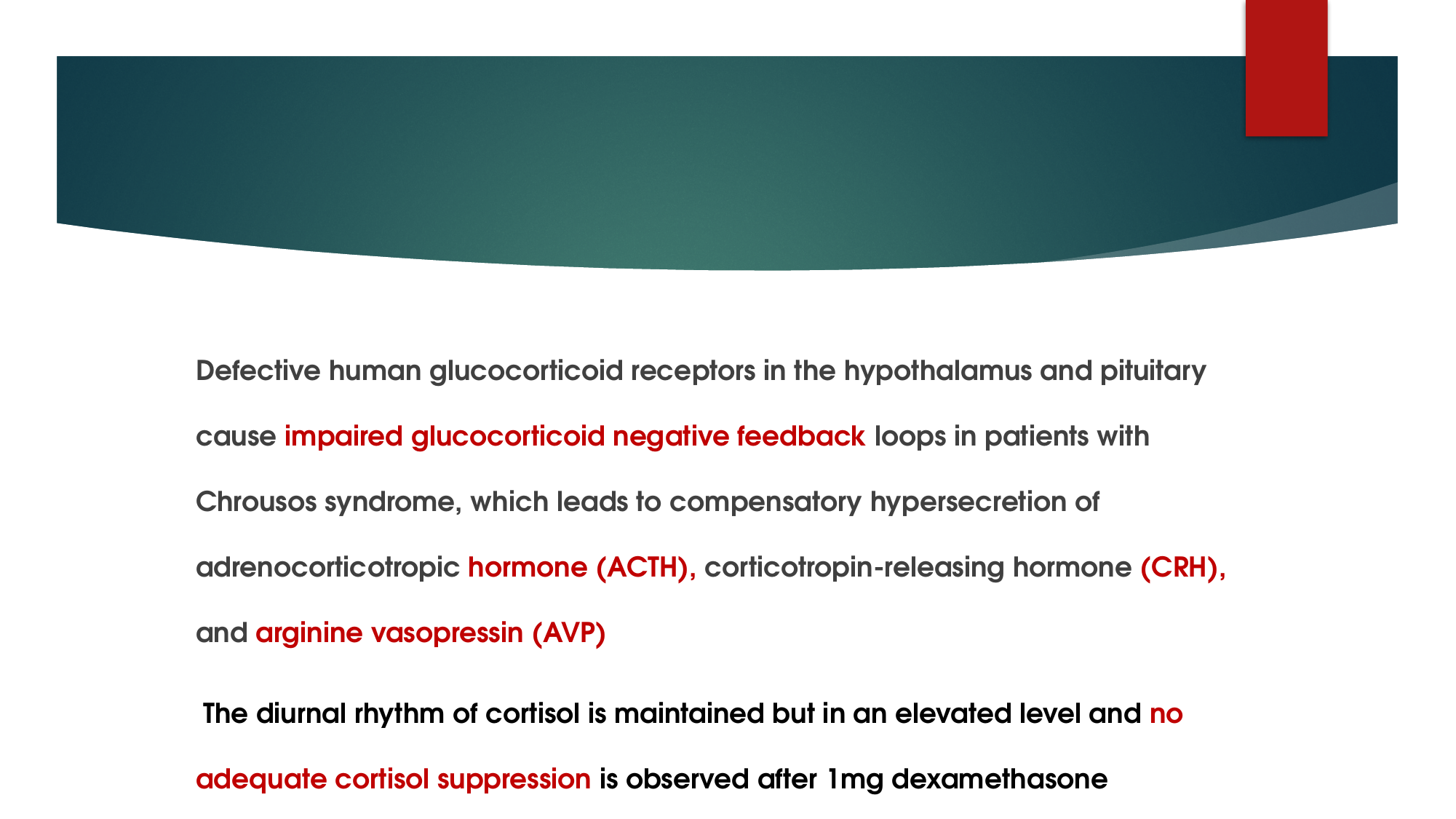

#
Defective human glucocorticoid receptors in the hypothalamus and pituitary cause impaired glucocorticoid negative feedback loops in patients with Chrousos syndrome, which leads to compensatory hypersecretion of adrenocorticotropic hormone (ACTH), corticotropin-releasing hormone (CRH), and arginine vasopressin (AVP)
 The diurnal rhythm of cortisol is maintained but in an elevated level and no adequate cortisol suppression is observed after 1mg dexamethasone